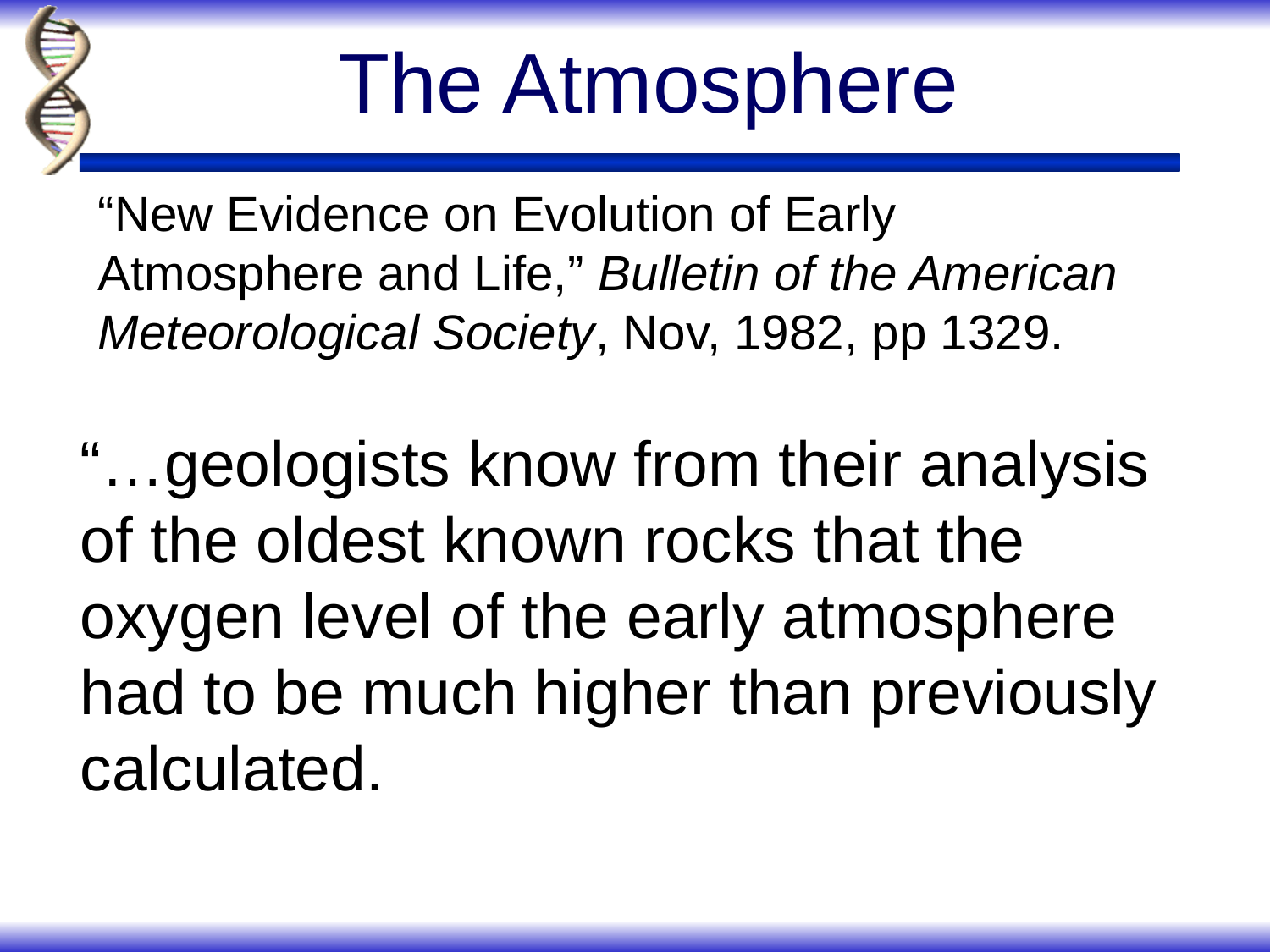

# The Atmosphere
“New Evidence on Evolution of Early Atmosphere and Life,” Bulletin of the American Meteorological Society, Nov, 1982, pp 1329.
“…geologists know from their analysis of the oldest known rocks that the oxygen level of the early atmosphere had to be much higher than previously calculated.